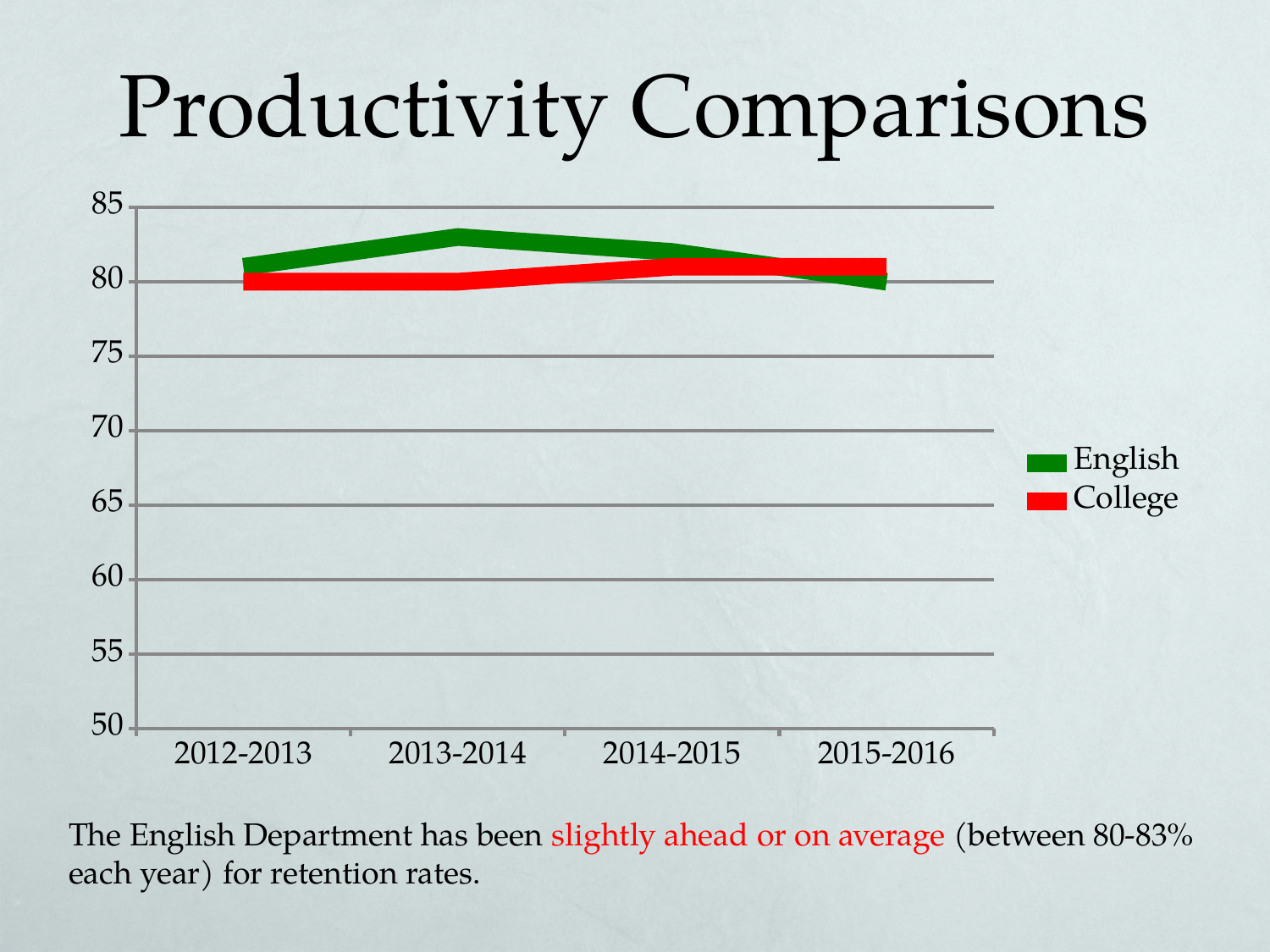

# Productivity Comparisons

### Chart

| Category | English | College |
|---|---|---|
| 2012-2013 | 81.0 | 80.0 |
| 2013-2014 | 83.0 | 80.0 |
| 2014-2015 | 82.0 | 81.0 |
| 2015-2016 | 80.0 | 81.0 |
The English Department has been slightly ahead or on average (between 80-83% each year) for retention rates.